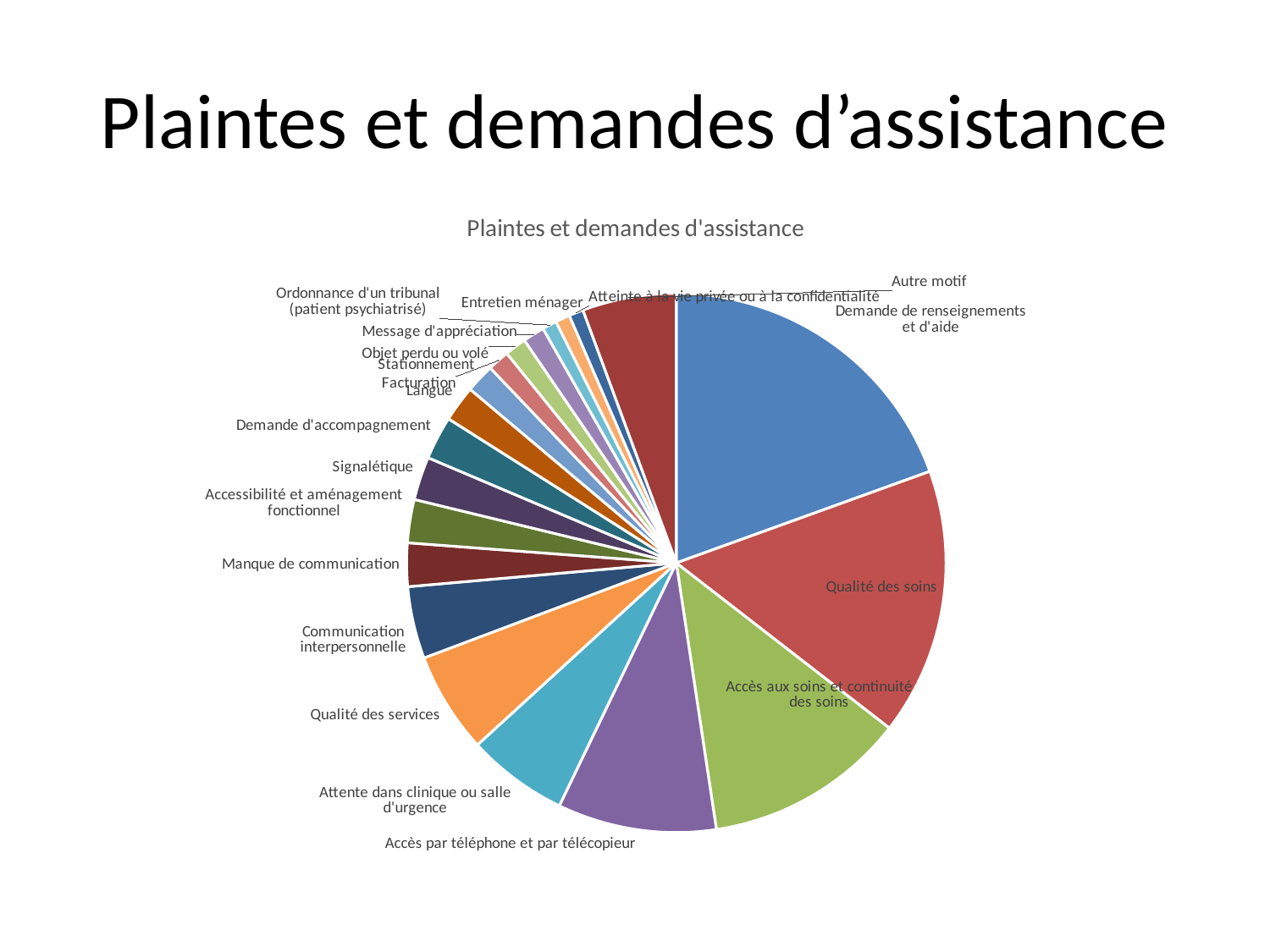

# Plaintes et demandes d’assistance

### Chart:

| Category | Plaintes et demandes d'assistance |
|---|---|
| Demande de renseignements et d'aide | 45.0 |
| Qualité des soins | 37.0 |
| Accès aux soins et continuité des soins | 28.0 |
| Accès par téléphone et par télécopieur | 22.0 |
| Attente dans clinique ou salle d'urgence | 14.0 |
| Qualité des services | 14.0 |
| Communication interpersonnelle | 10.0 |
| Manque de communication | 6.0 |
| Accessibilité et aménagement fonctionnel | 6.0 |
| Signalétique | 6.0 |
| Demande d'accompagnement | 6.0 |
| Langue | 5.0 |
| Stationnement | 4.0 |
| Facturation | 3.0 |
| Objet perdu ou volé | 3.0 |
| Message d'appréciation | 3.0 |
| Ordonnance d'un tribunal (patient psychiatrisé) | 2.0 |
| Entretien ménager | 2.0 |
| Atteinte à la vie privée ou à la confidentialité | 2.0 |
| Autre motif | 13.0 |

### Chart

| Category |
|---|

### Chart

| Category |
|---|

### Chart

| Category |
|---|

### Chart

| Category |
|---|

### Chart

| Category |
|---|